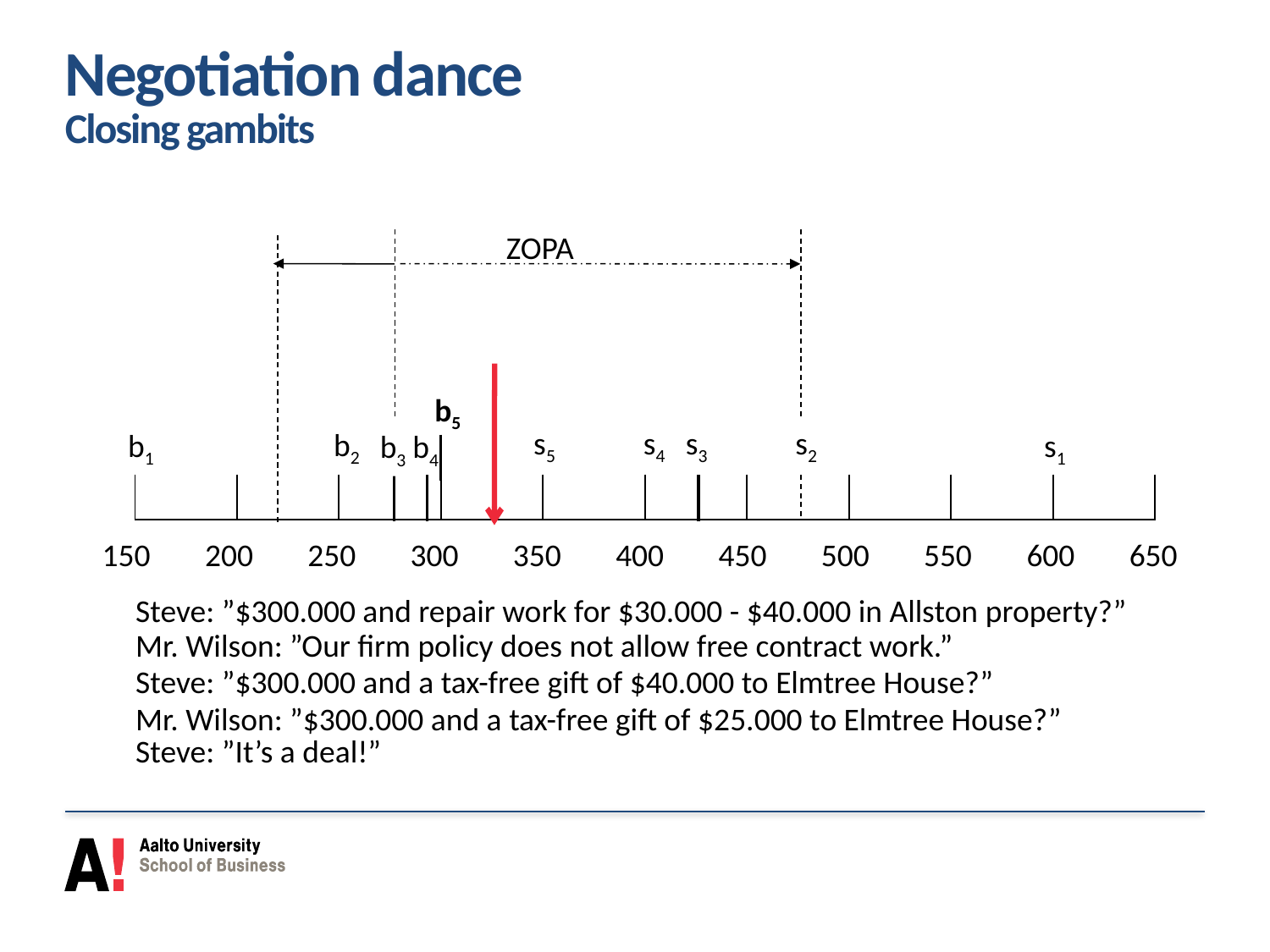

# Negotiation dance Closing gambits
ZOPA
b5
|  |  |  |  |  |  |  |  |  |  |  |
| --- | --- | --- | --- | --- | --- | --- | --- | --- | --- | --- |
|  |  |  |  |  |  |  |  |  |  |  |
s5
s4
s3
s2
b2
b1
s1
b4
b3
|  |  |  |  |  |  |  |  |  |  |
| --- | --- | --- | --- | --- | --- | --- | --- | --- | --- |
|  |  |  |  |  |  |  |  |  |  |
| 150 | 200 | 250 | 300 | 350 | 400 | 450 | 500 | 550 | 600 | 650 |
| --- | --- | --- | --- | --- | --- | --- | --- | --- | --- | --- |
|  |  |  |  |  |  |  |  |  |  |  |
Steve: ”$300.000 and repair work for $30.000 - $40.000 in Allston property?”
Mr. Wilson: ”Our firm policy does not allow free contract work.”
Steve: ”$300.000 and a tax-free gift of $40.000 to Elmtree House?”
Mr. Wilson: ”$300.000 and a tax-free gift of $25.000 to Elmtree House?”
Steve: ”It’s a deal!”